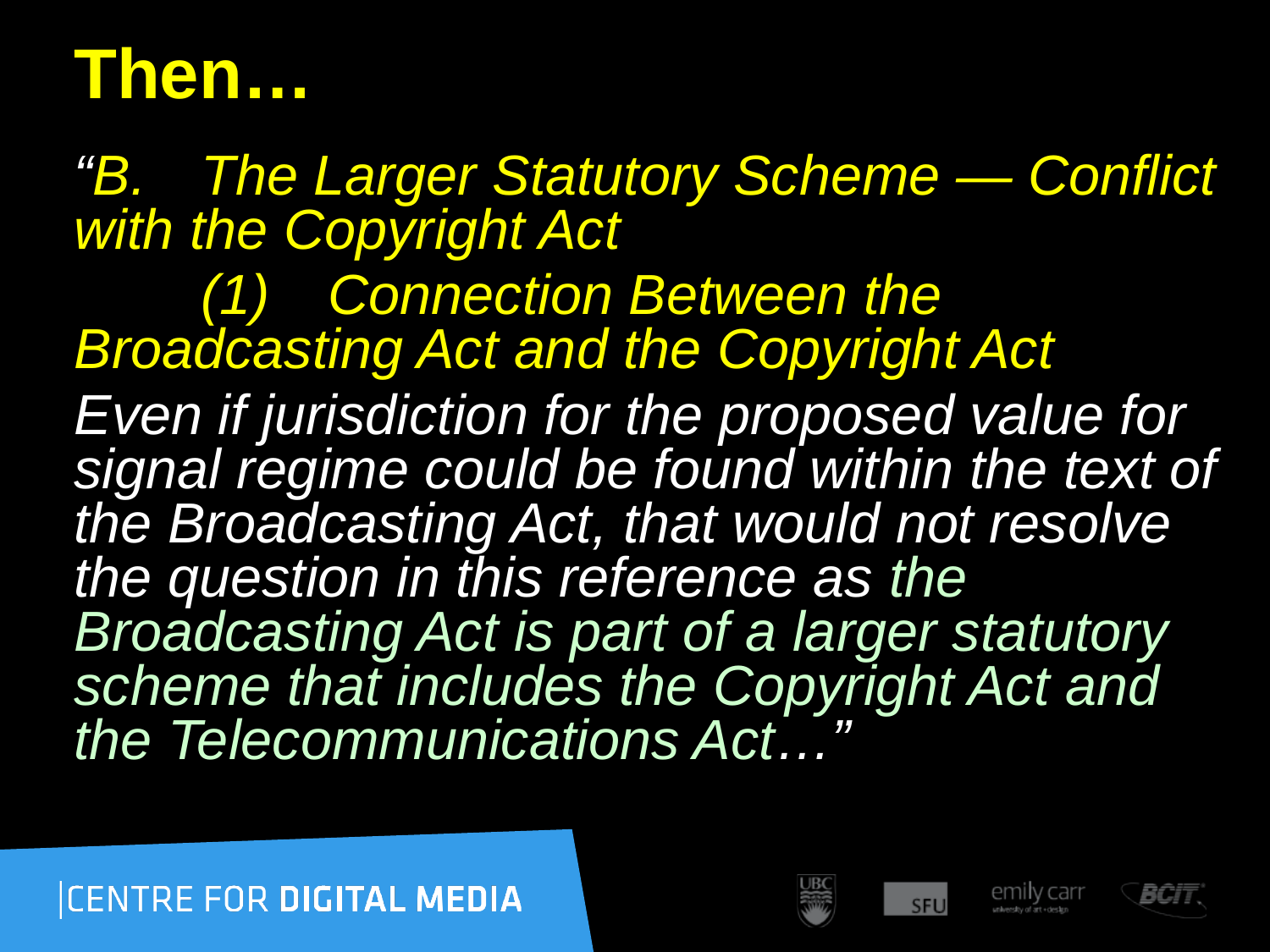

# Then…
“B.	The Larger Statutory Scheme — Conflict with the Copyright Act
	(1)	Connection Between the Broadcasting Act and the Copyright Act
Even if jurisdiction for the proposed value for signal regime could be found within the text of the Broadcasting Act, that would not resolve the question in this reference as the Broadcasting Act is part of a larger statutory scheme that includes the Copyright Act and the Telecommunications Act…”